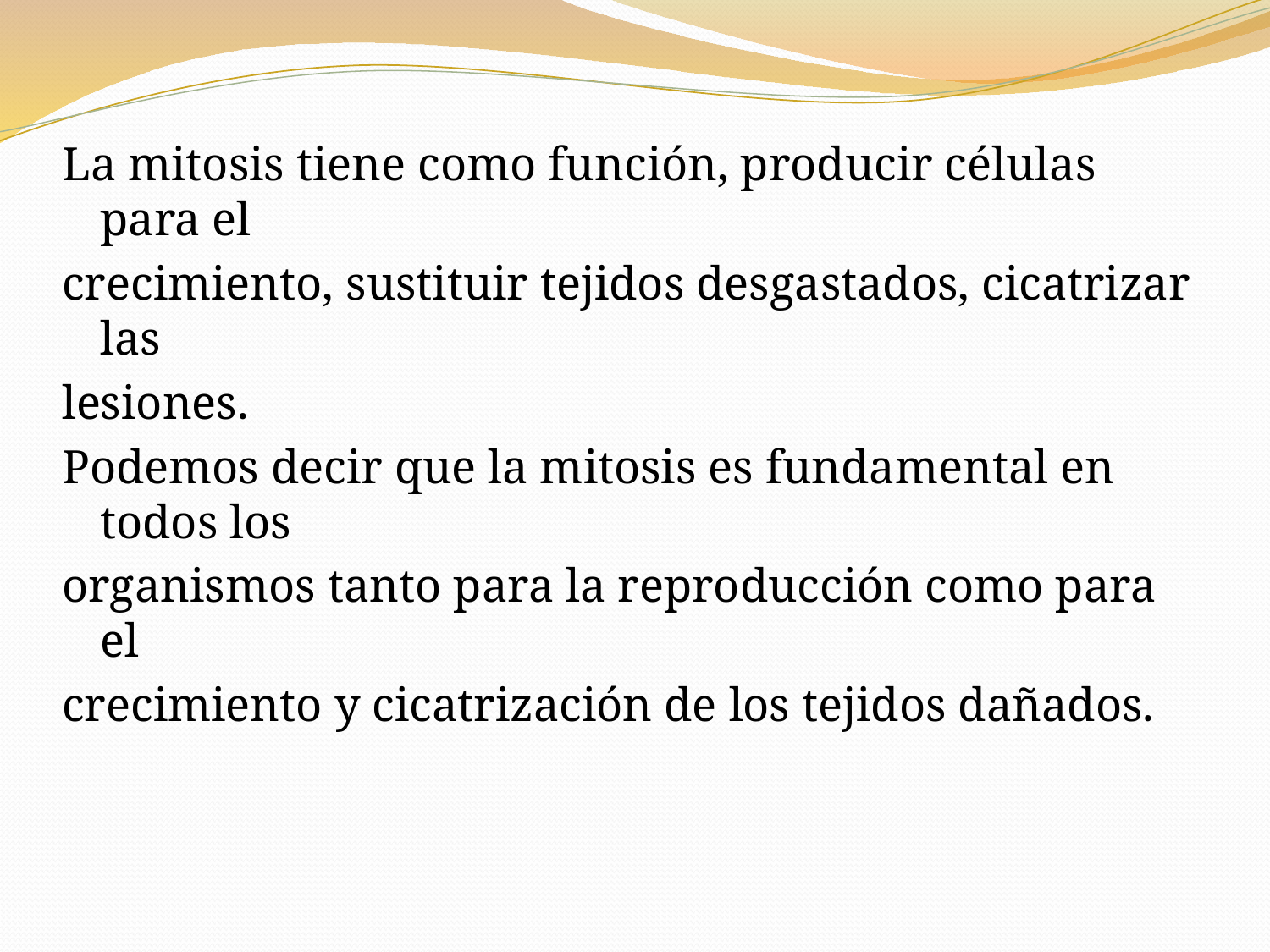

La mitosis tiene como función, producir células para el
crecimiento, sustituir tejidos desgastados, cicatrizar las
lesiones.
Podemos decir que la mitosis es fundamental en todos los
organismos tanto para la reproducción como para el
crecimiento y cicatrización de los tejidos dañados.